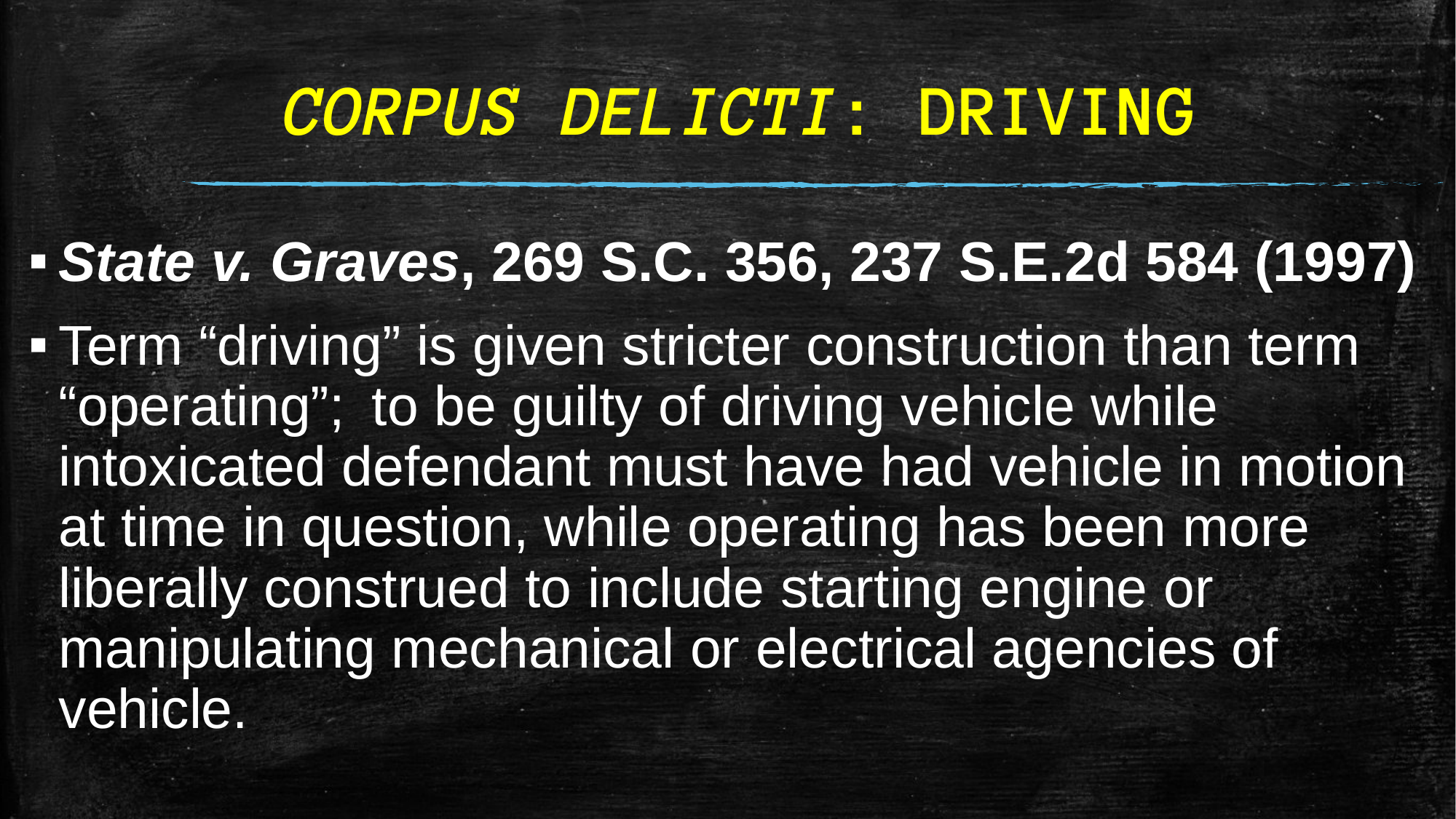

# CORPUS DELICTI: DRIVING
State v. Graves, 269 S.C. 356, 237 S.E.2d 584 (1997)
Term “driving” is given stricter construction than term “operating”;  to be guilty of driving vehicle while intoxicated defendant must have had vehicle in motion at time in question, while operating has been more liberally construed to include starting engine or manipulating mechanical or electrical agencies of vehicle.